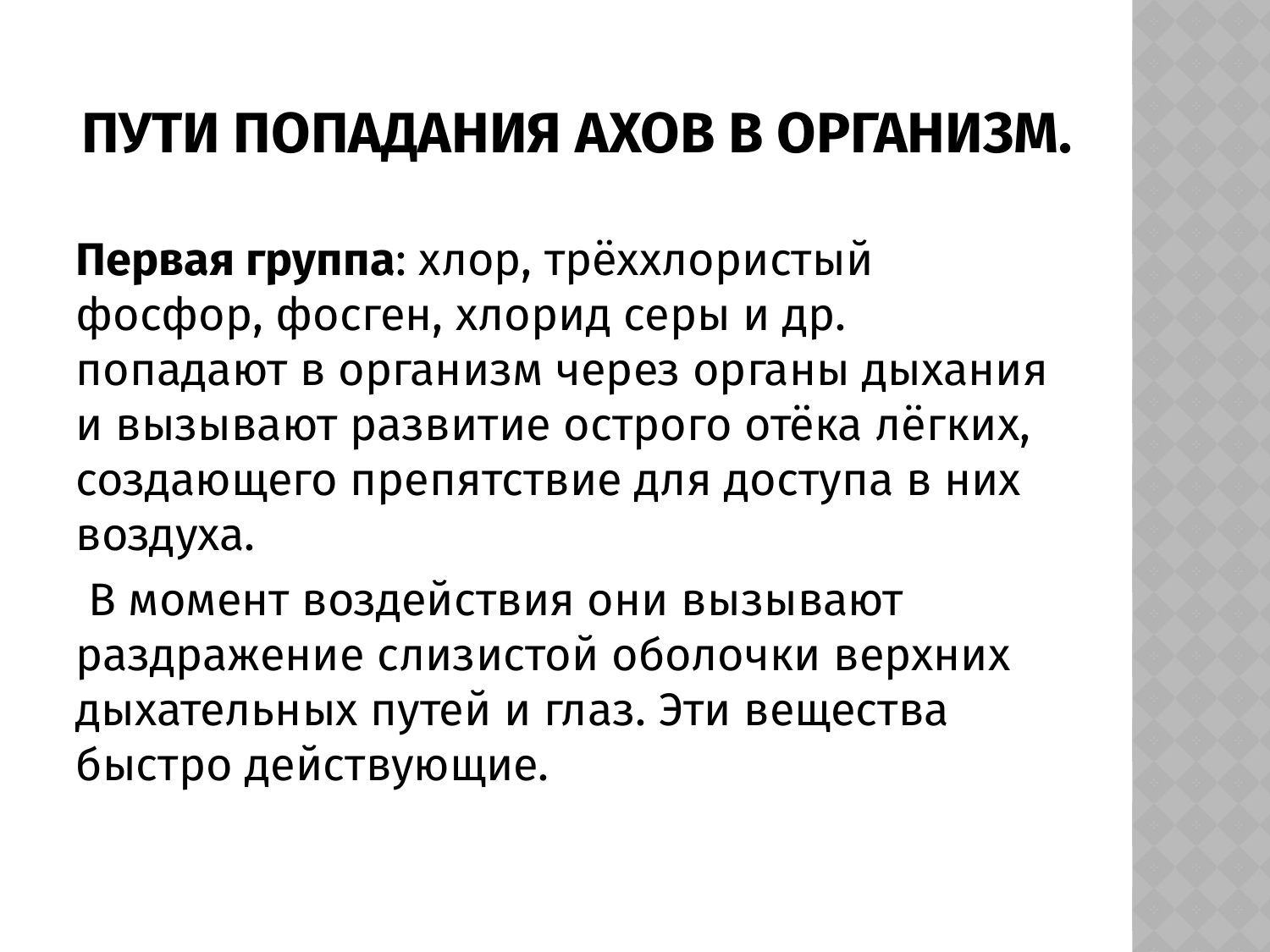

# Пути попадания АХОВ в организм.
Первая группа: хлор, трёххлористый фосфор, фосген, хлорид серы и др. попадают в организм через органы дыхания и вызывают развитие острого отёка лёгких, создающего препятствие для доступа в них воздуха.
 В момент воздействия они вызывают раздражение слизистой оболочки верхних дыхательных путей и глаз. Эти вещества быстро действующие.